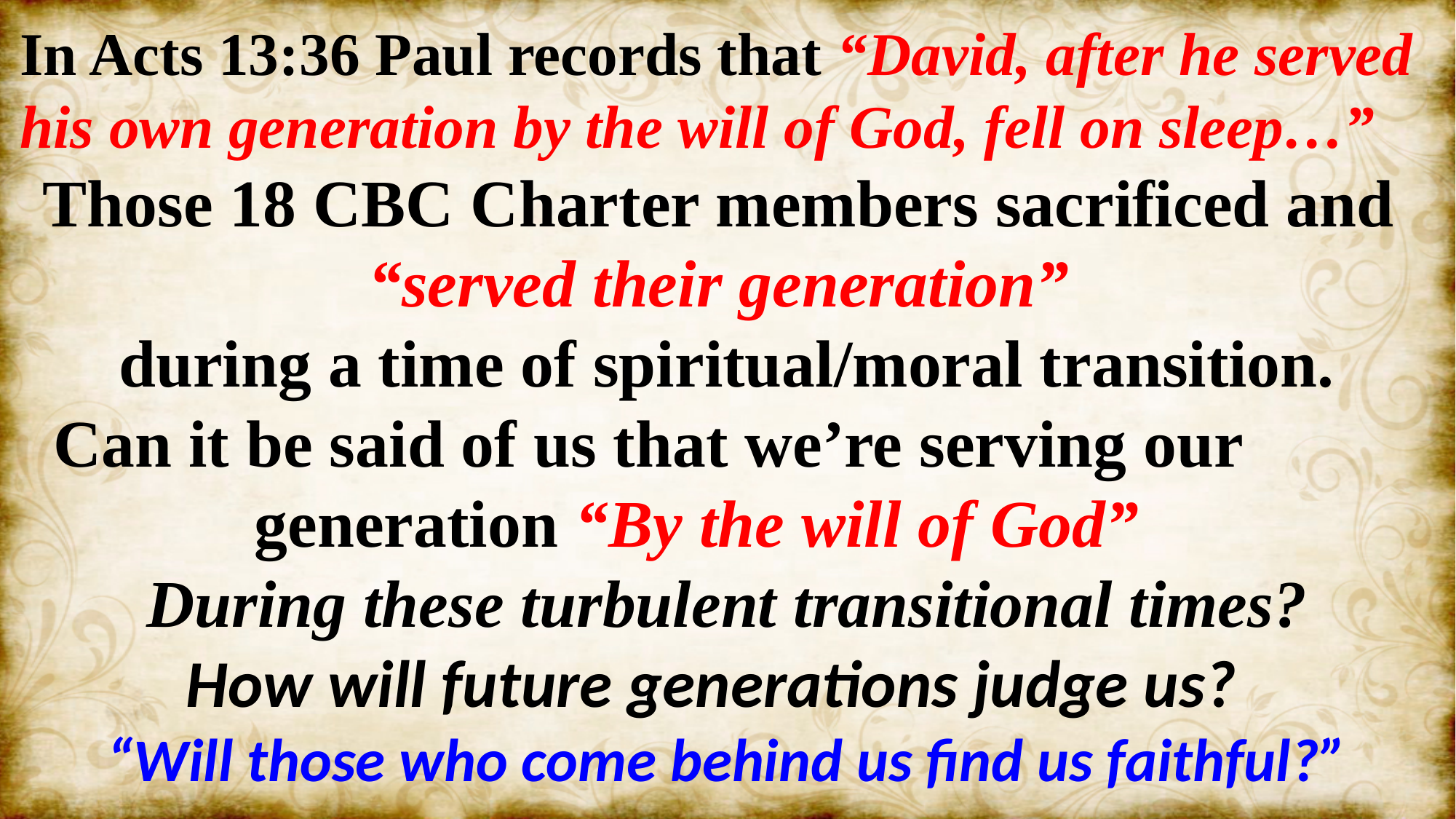

In Acts 13:36 Paul records that “David, after he served his own generation by the will of God, fell on sleep…”
Those 18 CBC Charter members sacrificed and
“served their generation”
during a time of spiritual/moral transition.
  Can it be said of us that we’re serving our
              generation “By the will of God”
During these turbulent transitional times?
           How will future generations judge us?
“Will those who come behind us find us faithful?”